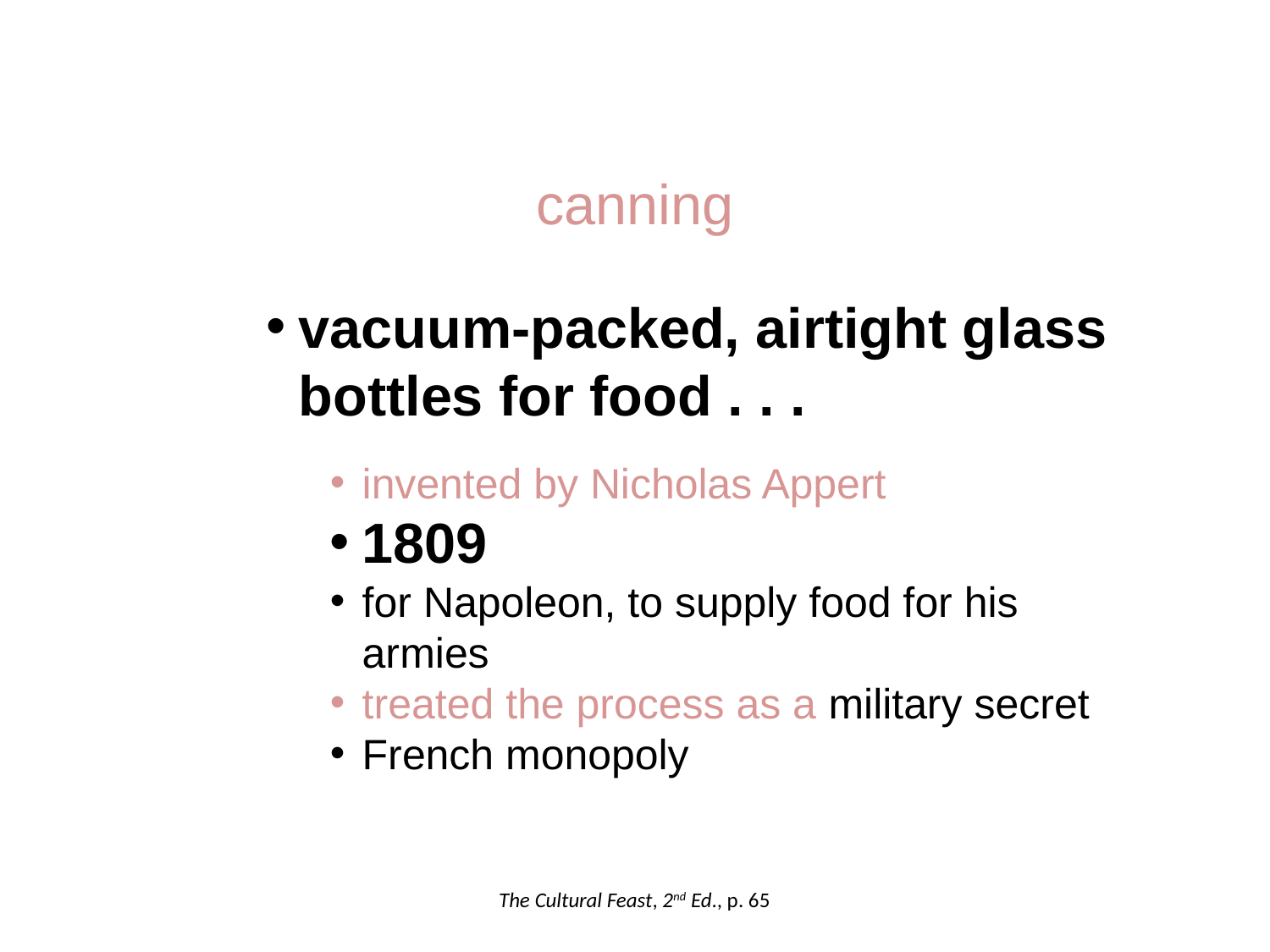

canning

vacuum-packed, airtight glass bottles for food . . .

invented by Nicholas Appert
1809
for Napoleon, to supply food for his armies
treated the process as a military secret
French monopoly
The Cultural Feast, 2nd Ed., p. 65